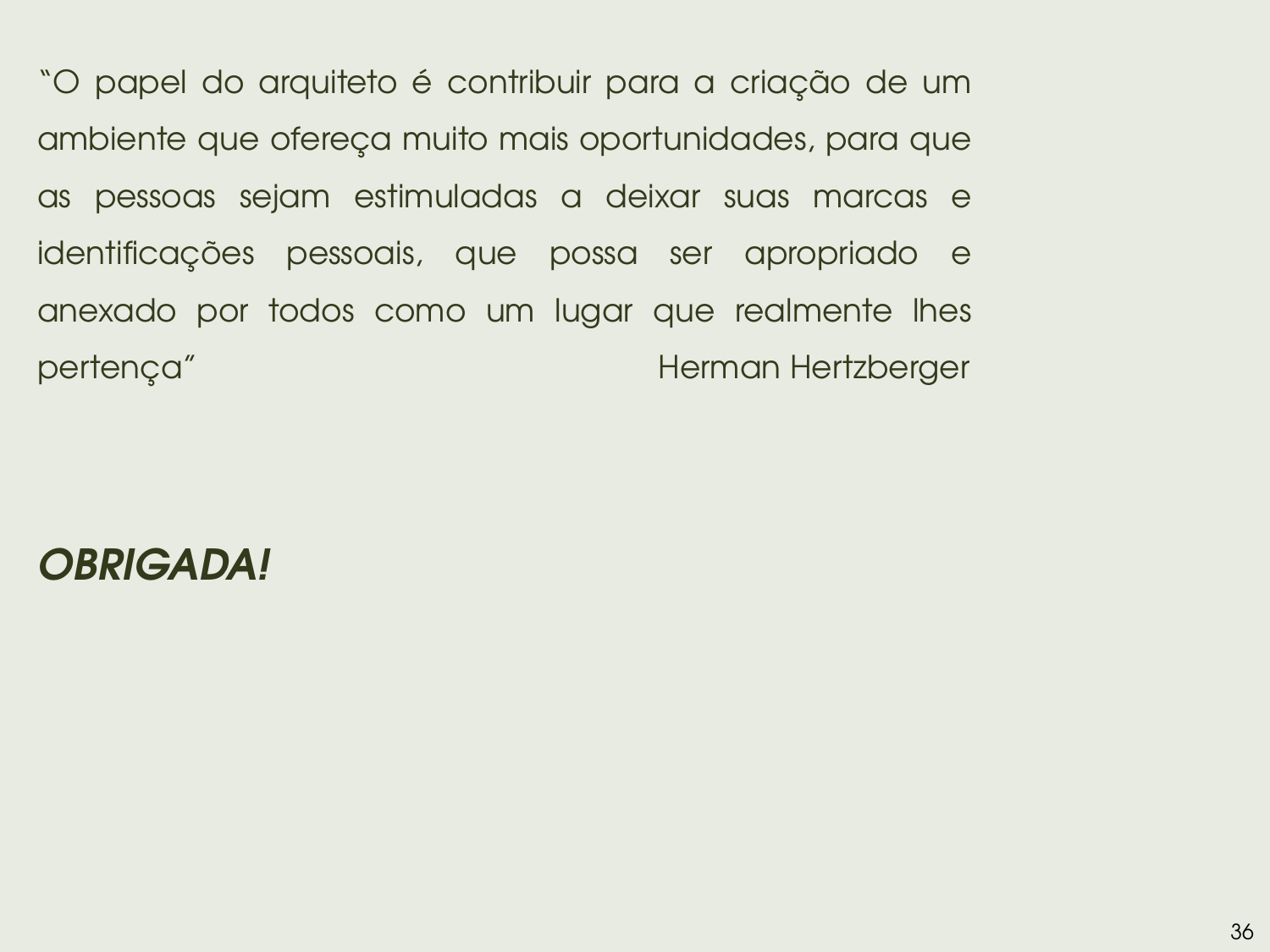

“O papel do arquiteto é contribuir para a criação de um ambiente que ofereça muito mais oportunidades, para que as pessoas sejam estimuladas a deixar suas marcas e identificações pessoais, que possa ser apropriado e anexado por todos como um lugar que realmente lhes pertença”                                                    Herman Hertzberger

OBRIGADA!
36